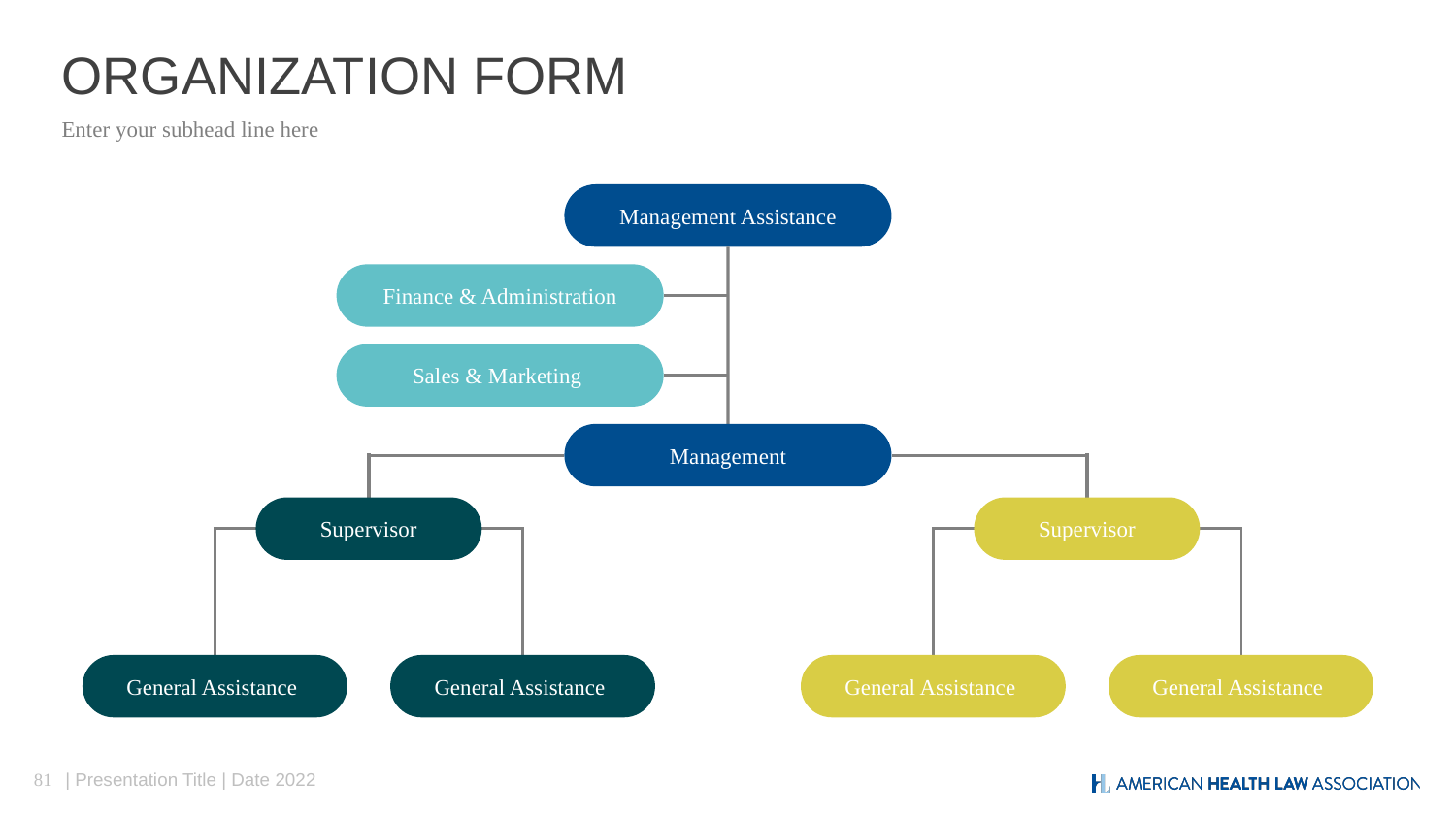

# ORGANIZATION FORM
Enter your subhead line here
Management Assistance
Finance & Administration
Sales & Marketing
Management
Supervisor
Supervisor
General Assistance
General Assistance
General Assistance
General Assistance